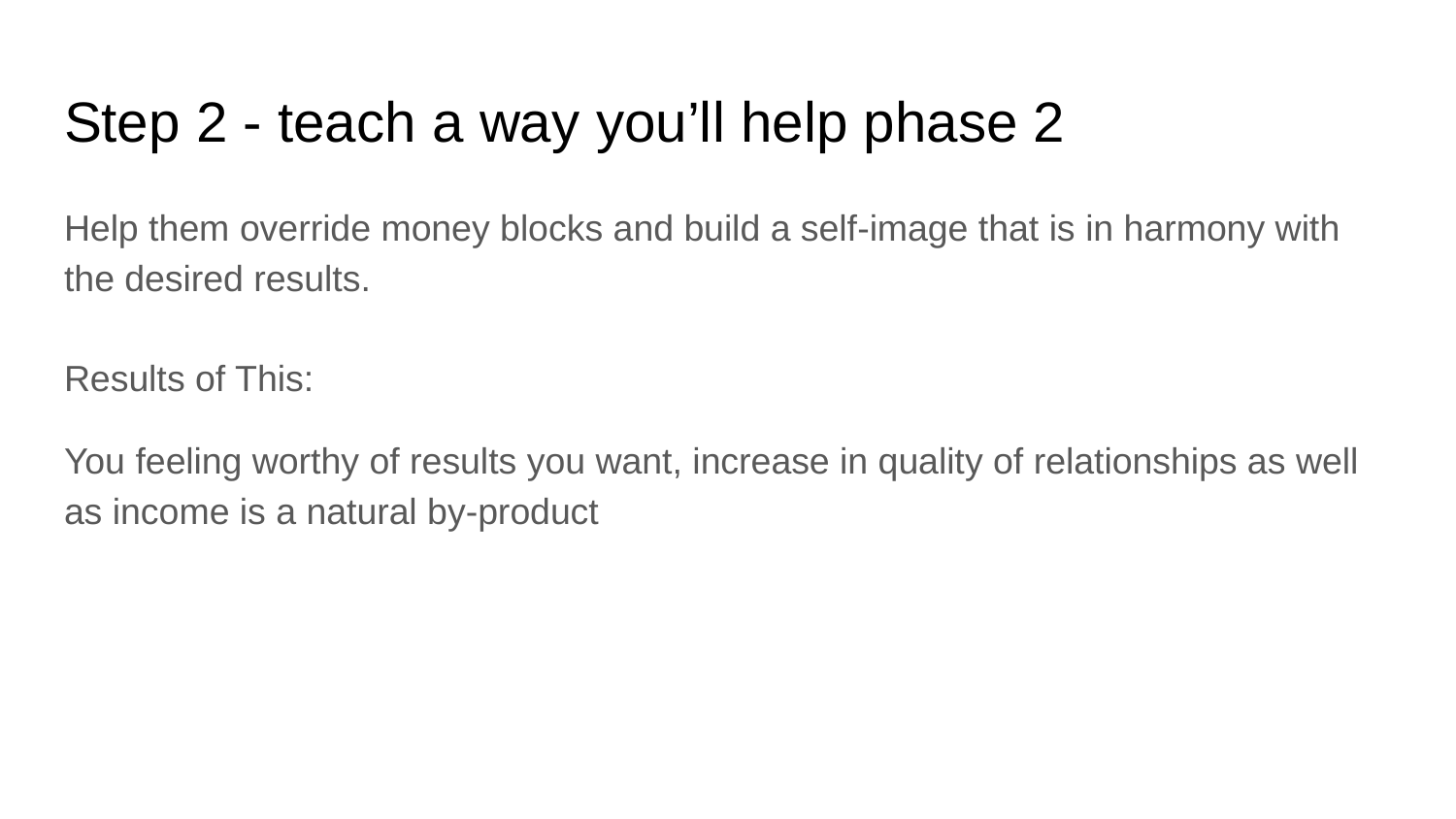

# Step 2 - teach a way you’ll help phase 2
Help them override money blocks and build a self-image that is in harmony with the desired results.
Results of This:
You feeling worthy of results you want, increase in quality of relationships as well as income is a natural by-product